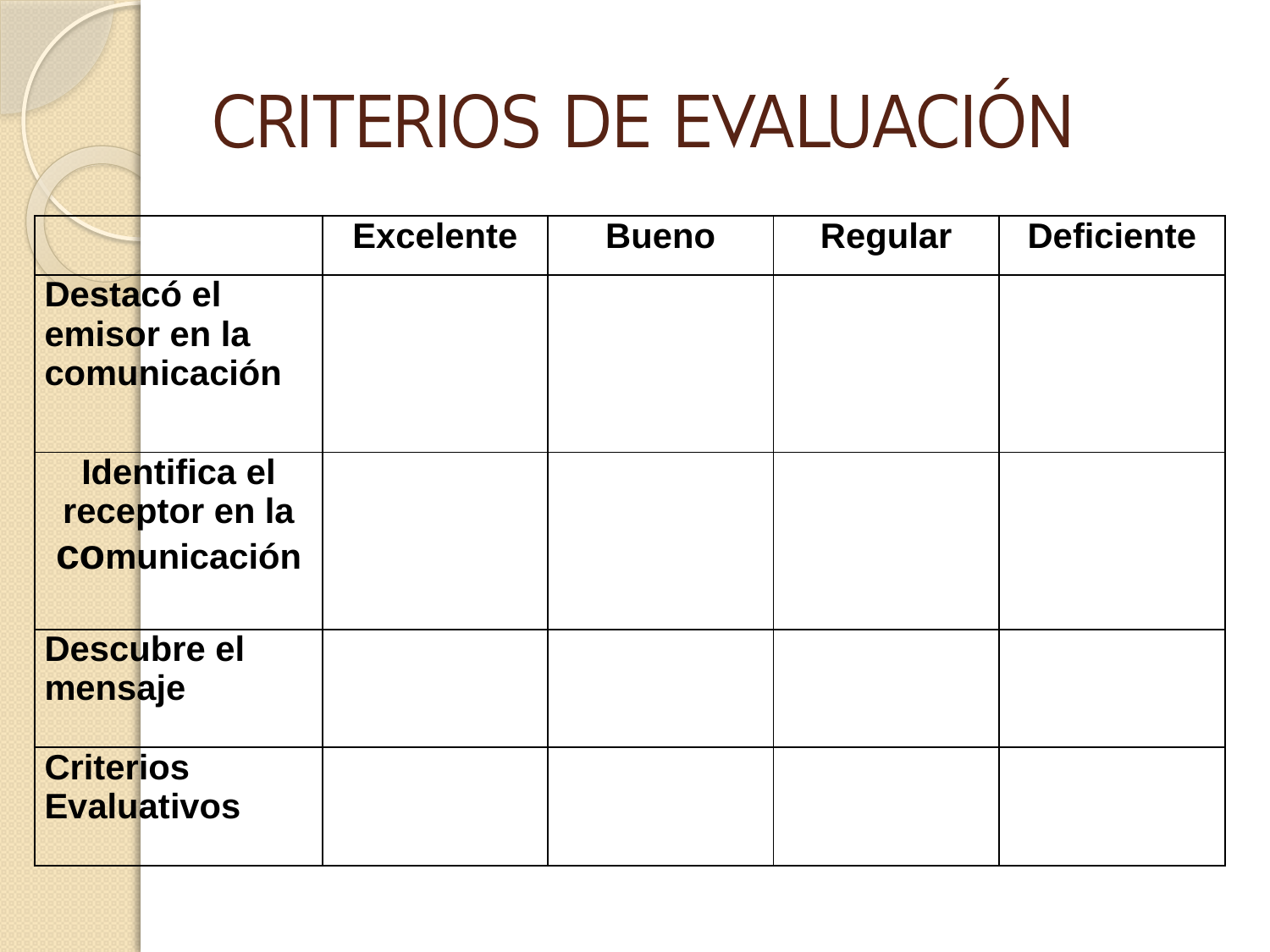

# CRITERIOS DE EVALUACIÓN
|  | Excelente | Bueno | Regular | Deficiente |
| --- | --- | --- | --- | --- |
| Destacó el emisor en la comunicación |  |  |  |  |
| Identifica el receptor en la comunicación |  |  |  |  |
| Descubre el mensaje |  |  |  |  |
| Criterios Evaluativos |  |  |  |  |